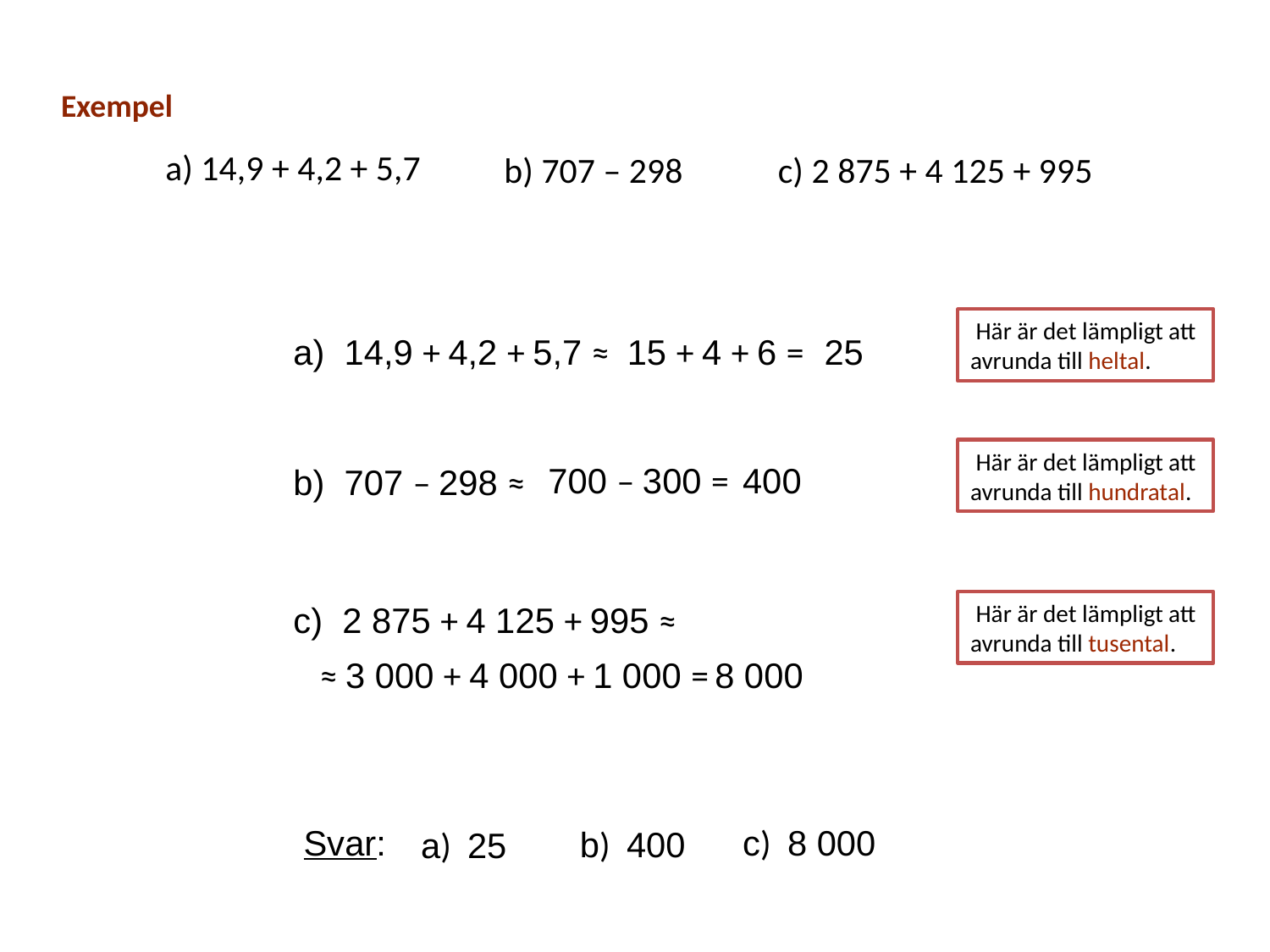

Exempel
a) 14,9 + 4,2 + 5,7
b) 707 – 298
c) 2 875 + 4 125 + 995
 Här är det lämpligt att avrunda till heltal.
a)  14,9 + 4,2 + 5,7 ≈
15 + 4 + 6 =
25
 Här är det lämpligt att avrunda till hundratal.
700 – 300 =
400
b)  707 – 298 ≈
c)  2 875 + 4 125 + 995 ≈
 Här är det lämpligt att avrunda till tusental.
≈ 3 000 + 4 000 + 1 000 =
8 000
Svar:
c)  8 000

b)  400

a)  25